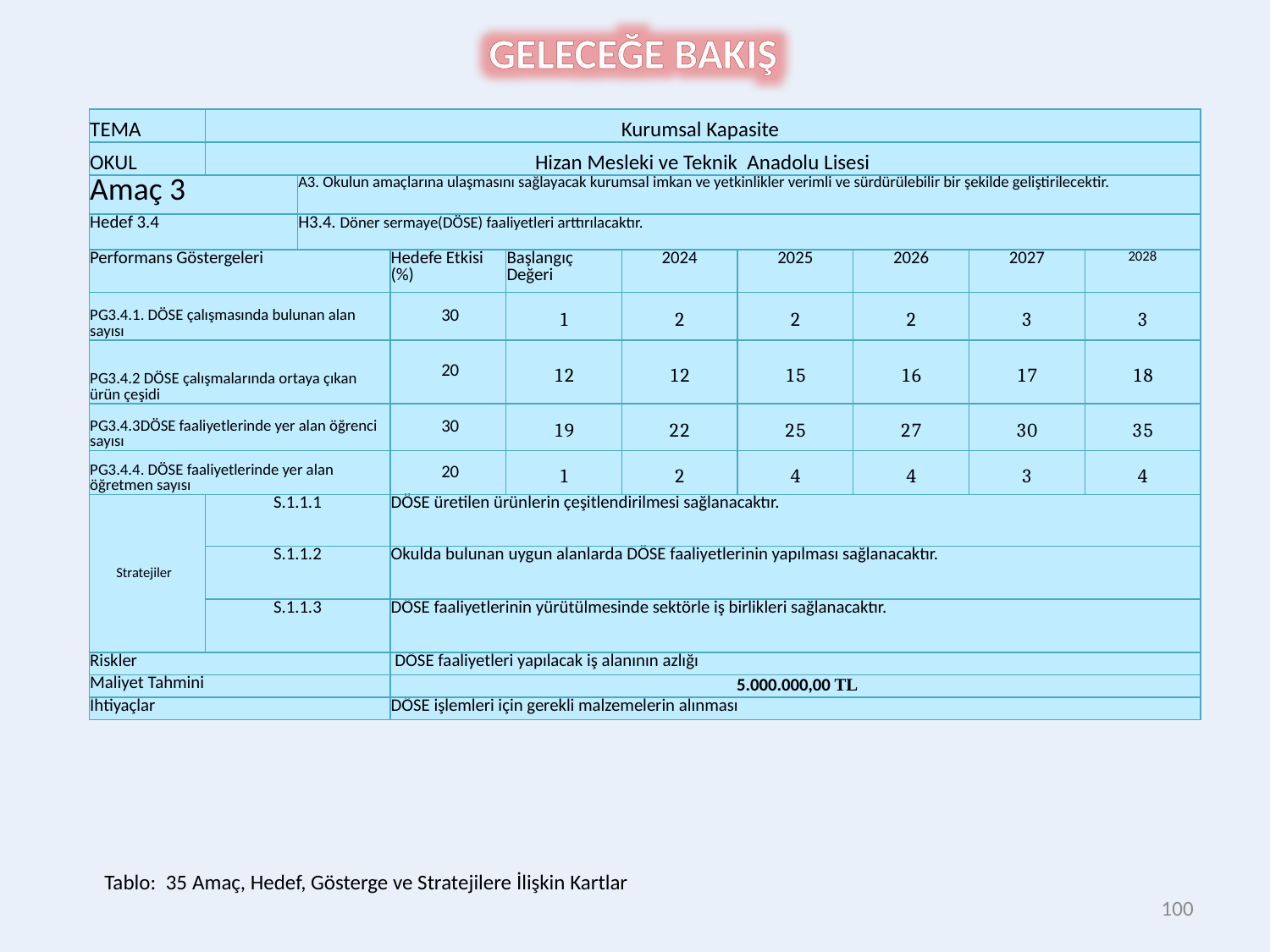

GELECEĞE BAKIŞ
| TEMA | Kurumsal Kapasite |  |  |  |  |  |  |  |  |
| --- | --- | --- | --- | --- | --- | --- | --- | --- | --- |
| OKUL | Hizan Mesleki ve Teknik Anadolu Lisesi |  |  |  |  |  |  |  |  |
| Amaç 3 |  | A3. Okulun amaçlarına ulaşmasını sağlayacak kurumsal imkan ve yetkinlikler verimli ve sürdürülebilir bir şekilde geliştirilecektir. |  |  |  |  |  |  |  |
| Hedef 3.4 |  | H3.4. Döner sermaye(DÖSE) faaliyetleri arttırılacaktır. |  |  |  |  |  |  |  |
| Performans Göstergeleri |  |  | Hedefe Etkisi (%) | Başlangıç Değeri | 2024 | 2025 | 2026 | 2027 | 2028 |
| PG3.4.1. DÖSE çalışmasında bulunan alan sayısı |  |  | 30 | 1 | 2 | 2 | 2 | 3 | 3 |
| PG3.4.2 DÖSE çalışmalarında ortaya çıkan ürün çeşidi |  |  | 20 | 12 | 12 | 15 | 16 | 17 | 18 |
| PG3.4.3DÖSE faaliyetlerinde yer alan öğrenci sayısı |  |  | 30 | 19 | 22 | 25 | 27 | 30 | 35 |
| PG3.4.4. DÖSE faaliyetlerinde yer alan öğretmen sayısı |  |  | 20 | 1 | 2 | 4 | 4 | 3 | 4 |
| Stratejiler | S.1.1.1 |  | DÖSE üretilen ürünlerin çeşitlendirilmesi sağlanacaktır. |  |  |  |  |  |  |
|  | S.1.1.2 |  | Okulda bulunan uygun alanlarda DÖSE faaliyetlerinin yapılması sağlanacaktır. |  |  |  |  |  |  |
|  | S.1.1.3 |  | DÖSE faaliyetlerinin yürütülmesinde sektörle iş birlikleri sağlanacaktır. |  |  |  |  |  |  |
| Riskler |  |  | DÖSE faaliyetleri yapılacak iş alanının azlığı |  |  |  |  |  |  |
| Maliyet Tahmini |  |  | 5.000.000,00 TL |  |  |  |  |  |  |
| İhtiyaçlar |  |  | DÖSE işlemleri için gerekli malzemelerin alınması |  |  |  |  |  |  |
Tablo:  35 Amaç, Hedef, Gösterge ve Stratejilere İlişkin Kartlar
100